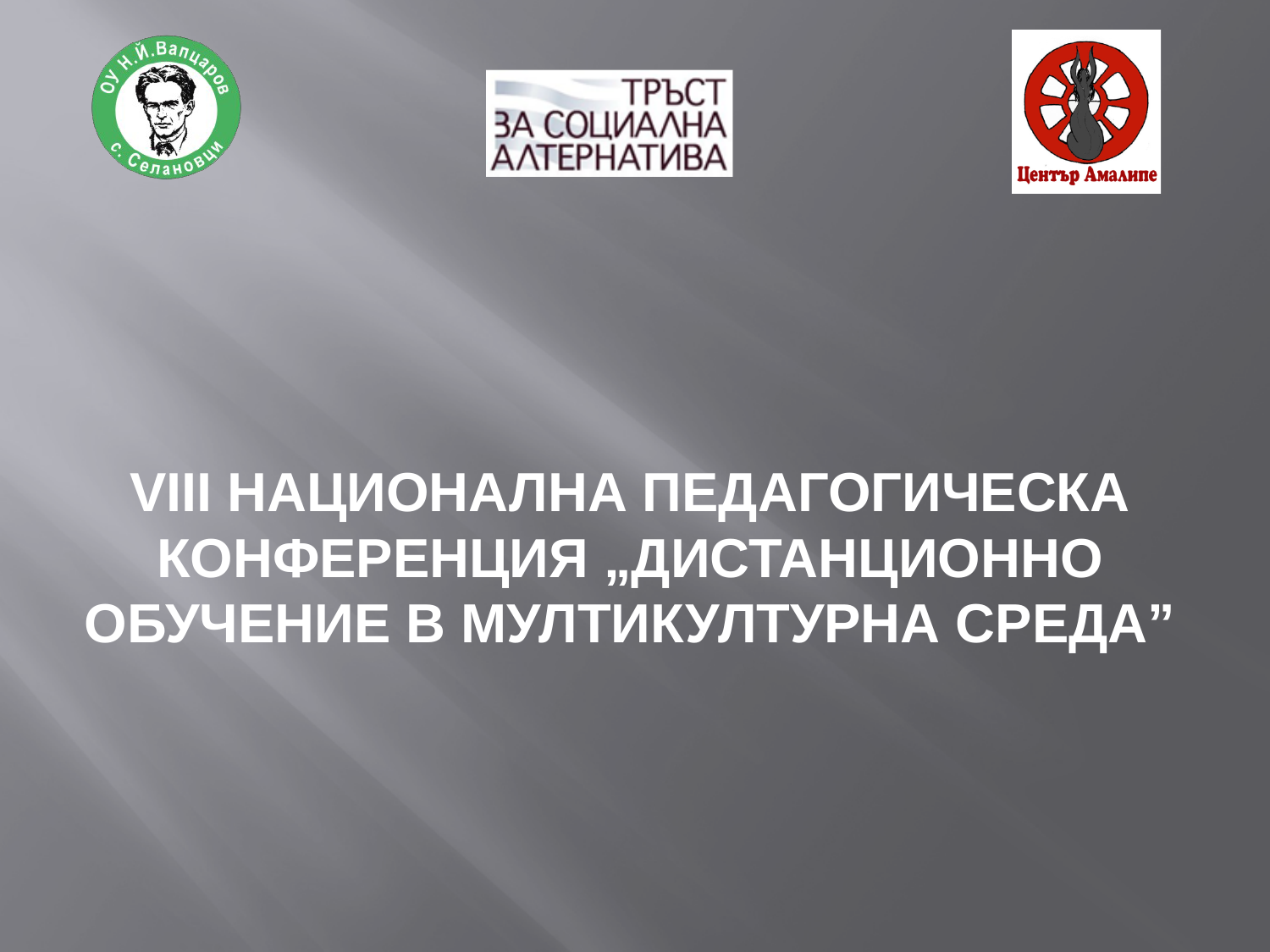

# VIII Национална педагогическа конференция „Дистанционно обучение в мултикултурна среда”